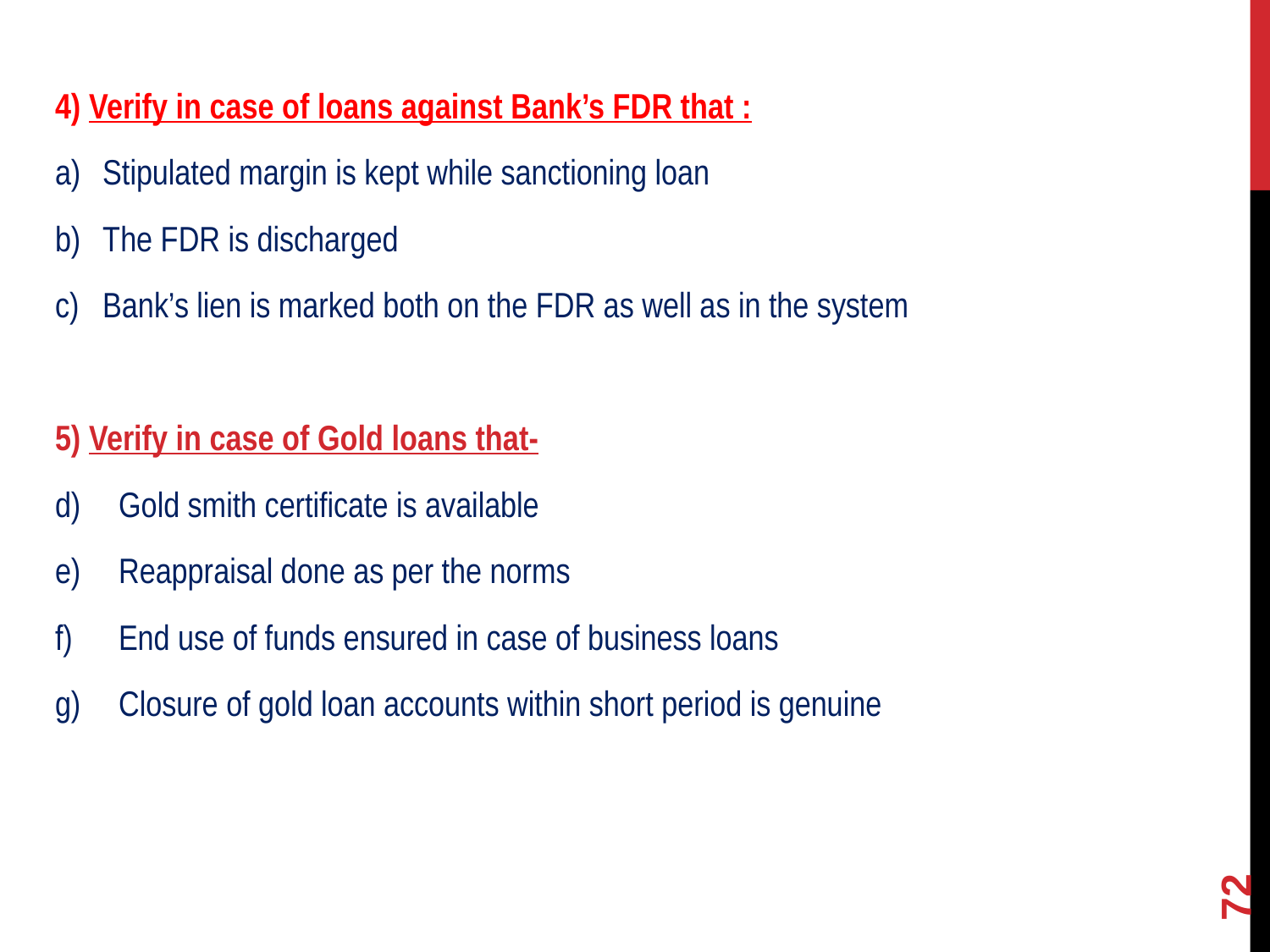

#
4) Verify in case of loans against Bank’s FDR that :
Stipulated margin is kept while sanctioning loan
The FDR is discharged
Bank’s lien is marked both on the FDR as well as in the system

5) Verify in case of Gold loans that-
Gold smith certificate is available
Reappraisal done as per the norms
End use of funds ensured in case of business loans
Closure of gold loan accounts within short period is genuine

72